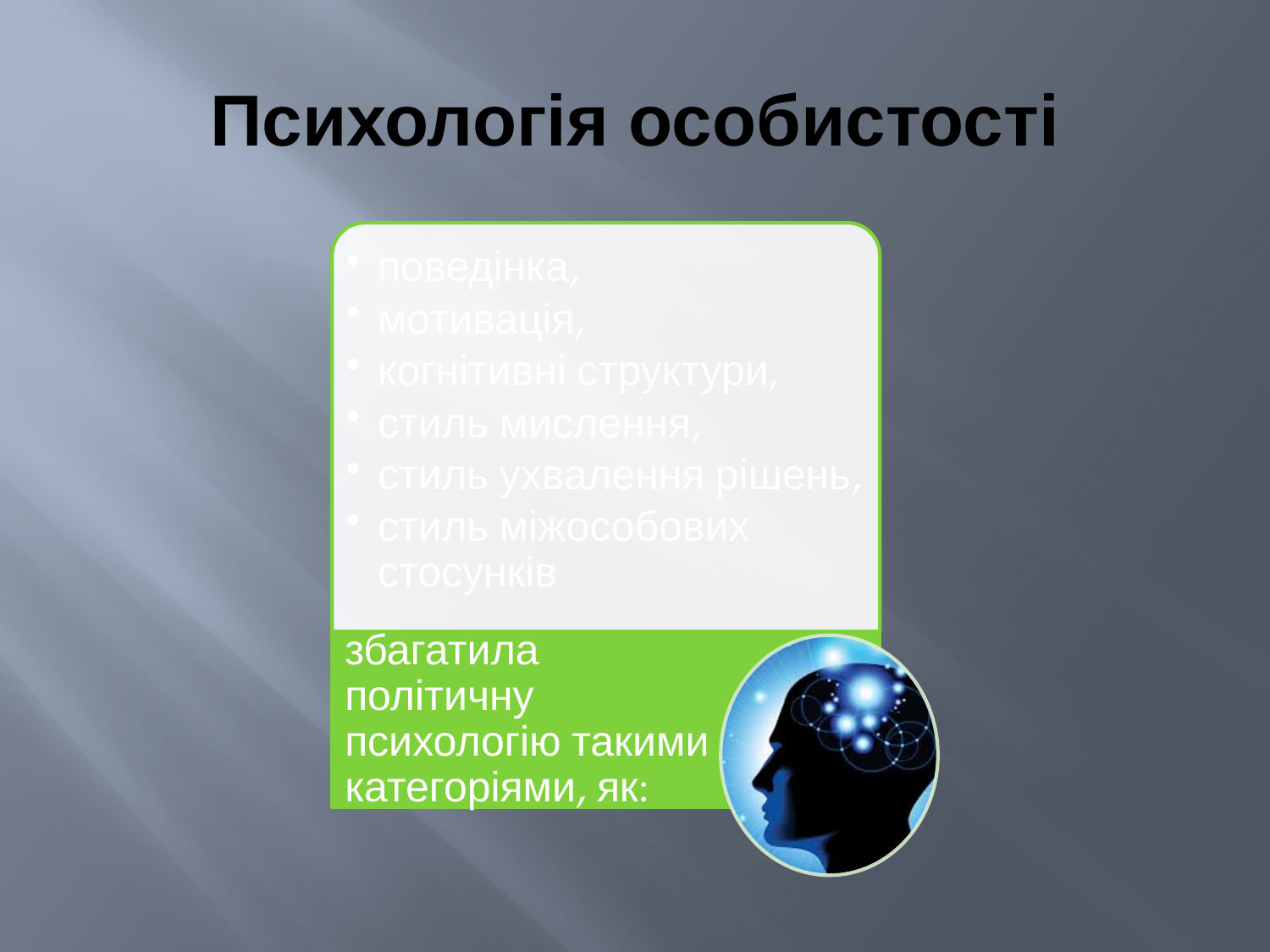

# Психологія особистості
поведінка,
мотивація,
когнітивні структури,
стиль мислення,
стиль ухвалення рішень,
стиль міжособових стосунків
збагатила політичну психологію такими категоріями, як: